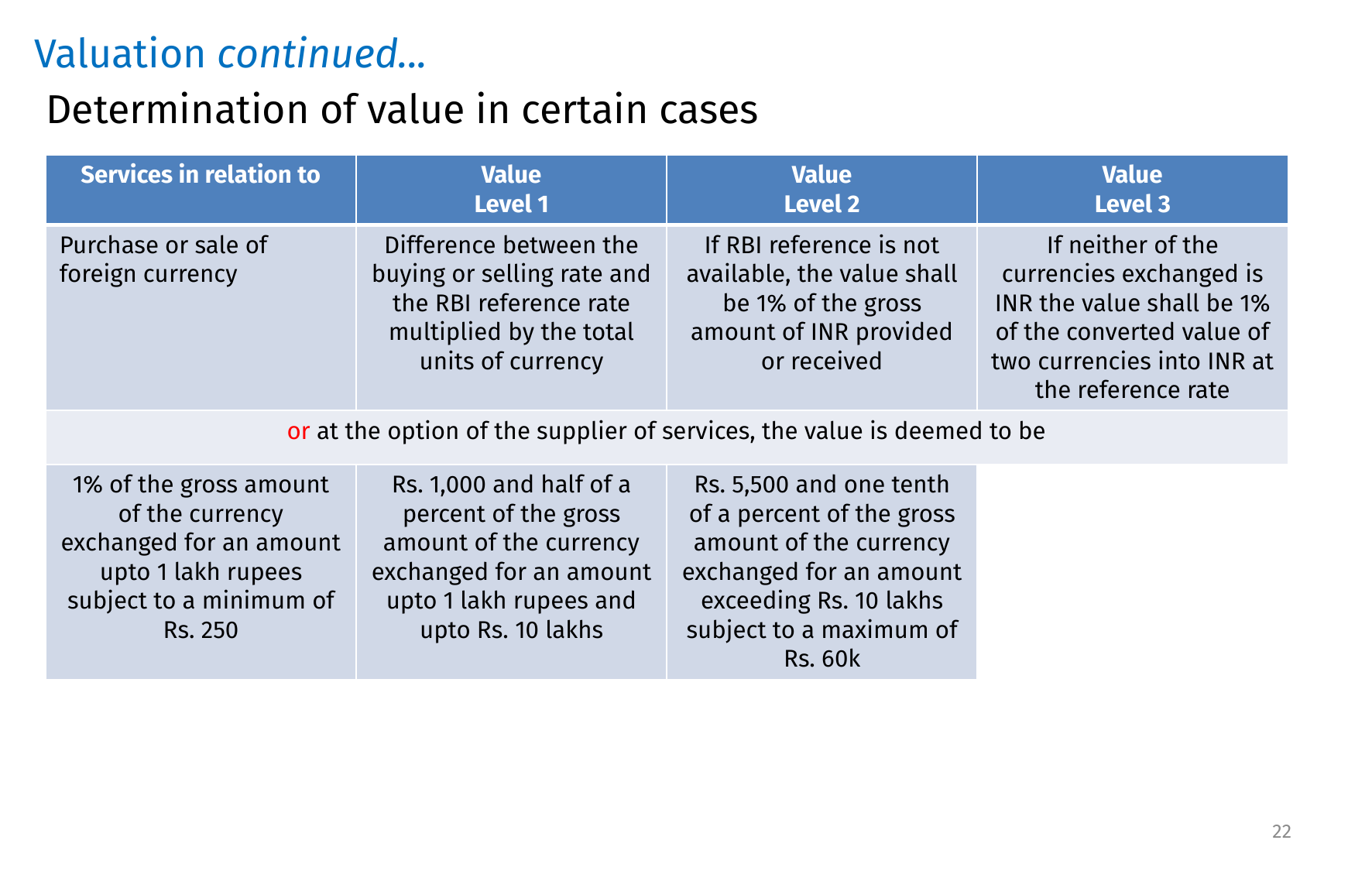

# Valuation continued...
Determination of value in certain cases
| Services in relation to | Value Level 1 | Value Level 2 | Value Level 3 |
| --- | --- | --- | --- |
| Purchase or sale of foreign currency | Difference between the buying or selling rate and the RBI reference rate multiplied by the total units of currency | If RBI reference is not available, the value shall be 1% of the gross amount of INR provided or received | If neither of the currencies exchanged is INR the value shall be 1% of the converted value of two currencies into INR at the reference rate |
| or at the option of the supplier of services, the value is deemed to be |  |  |  |
| 1% of the gross amount of the currency exchanged for an amount upto 1 lakh rupees subject to a minimum of Rs. 250 | Rs. 1,000 and half of a percent of the gross amount of the currency exchanged for an amount upto 1 lakh rupees and upto Rs. 10 lakhs | Rs. 5,500 and one tenth of a percent of the gross amount of the currency exchanged for an amount exceeding Rs. 10 lakhs subject to a maximum of Rs. 60k |  |
22